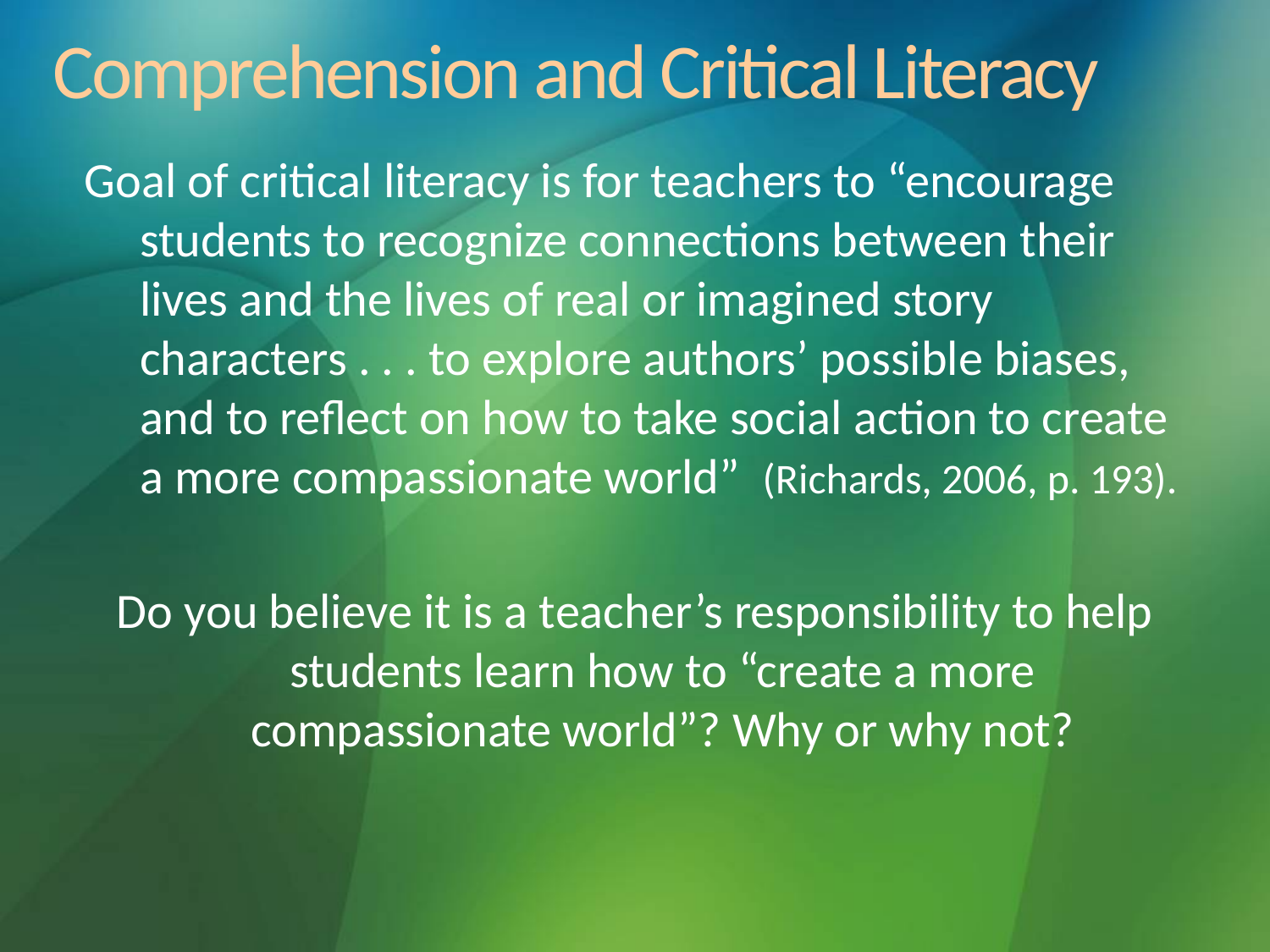

# Comprehension and Critical Literacy
Goal of critical literacy is for teachers to “encourage students to recognize connections between their lives and the lives of real or imagined story characters . . . to explore authors’ possible biases, and to reflect on how to take social action to create a more compassionate world”  (Richards, 2006, p. 193).

Do you believe it is a teacher’s responsibility to help students learn how to “create a more compassionate world”? Why or why not?